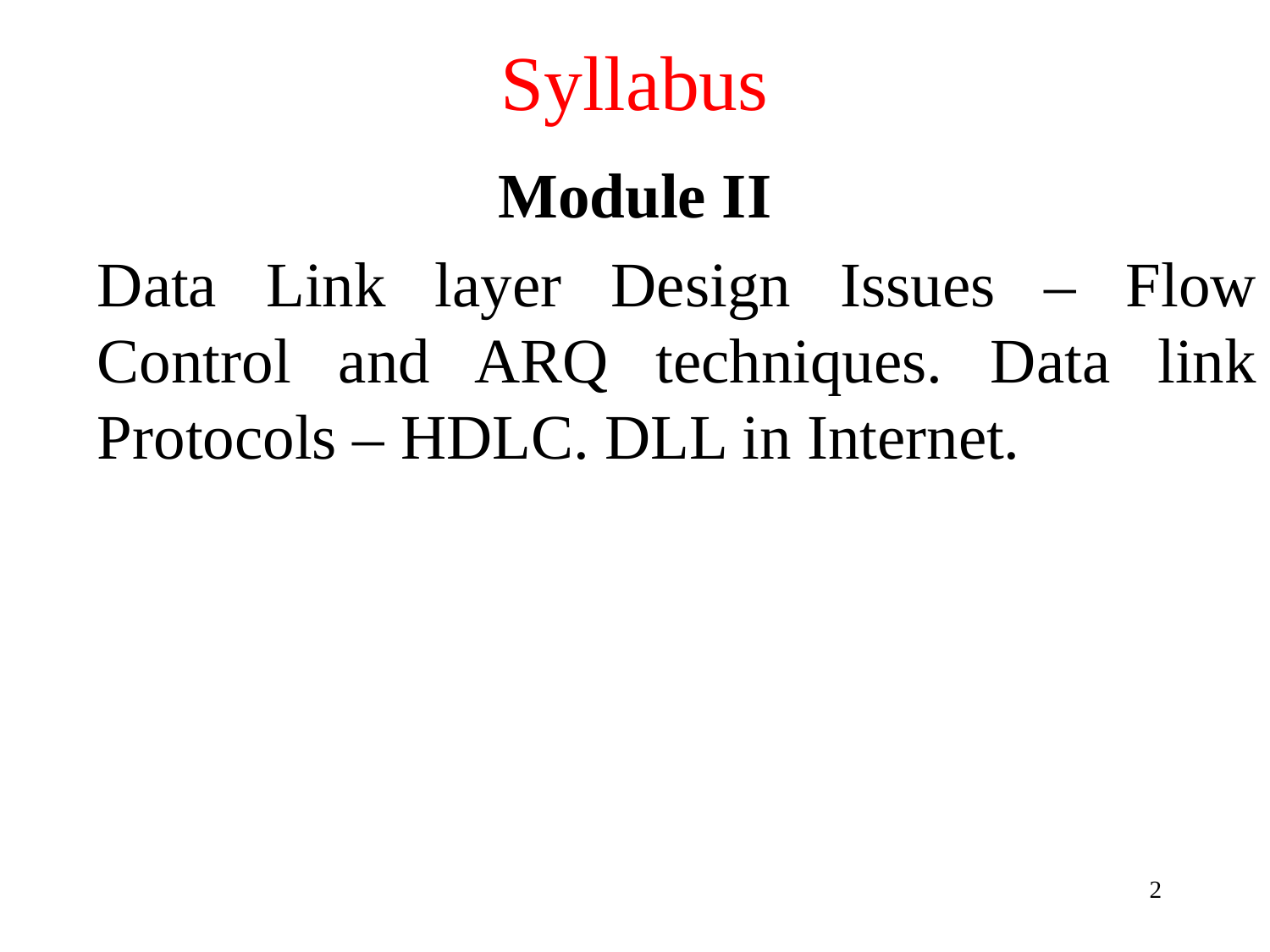

# Syllabus
Module II
	Data Link layer Design Issues – Flow Control and ARQ techniques. Data link Protocols – HDLC. DLL in Internet.
2